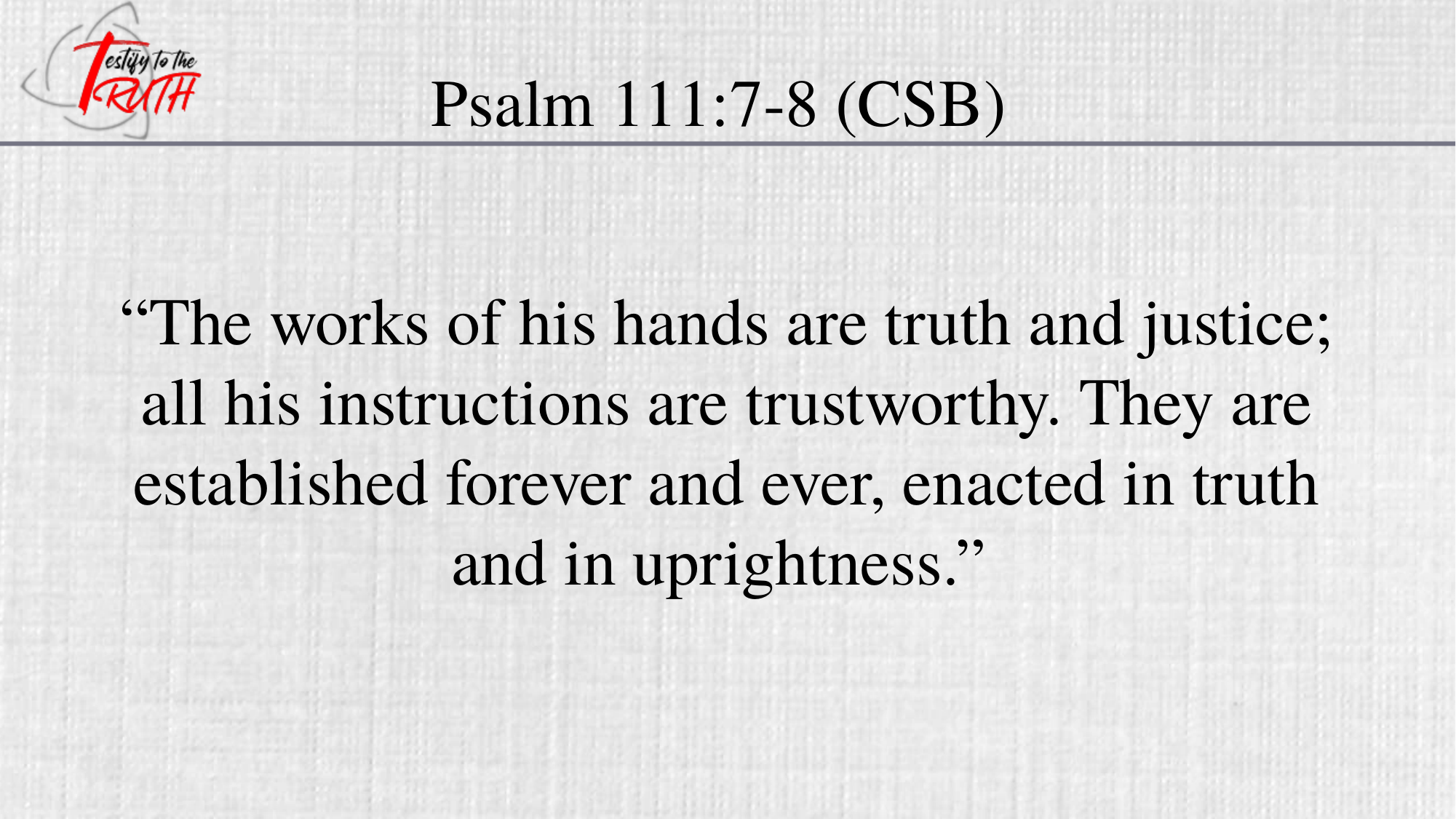

Psalm 111:7-8 (CSB)
“The works of his hands are truth and justice; all his instructions are trustworthy. They are established forever and ever, enacted in truth and in uprightness.”